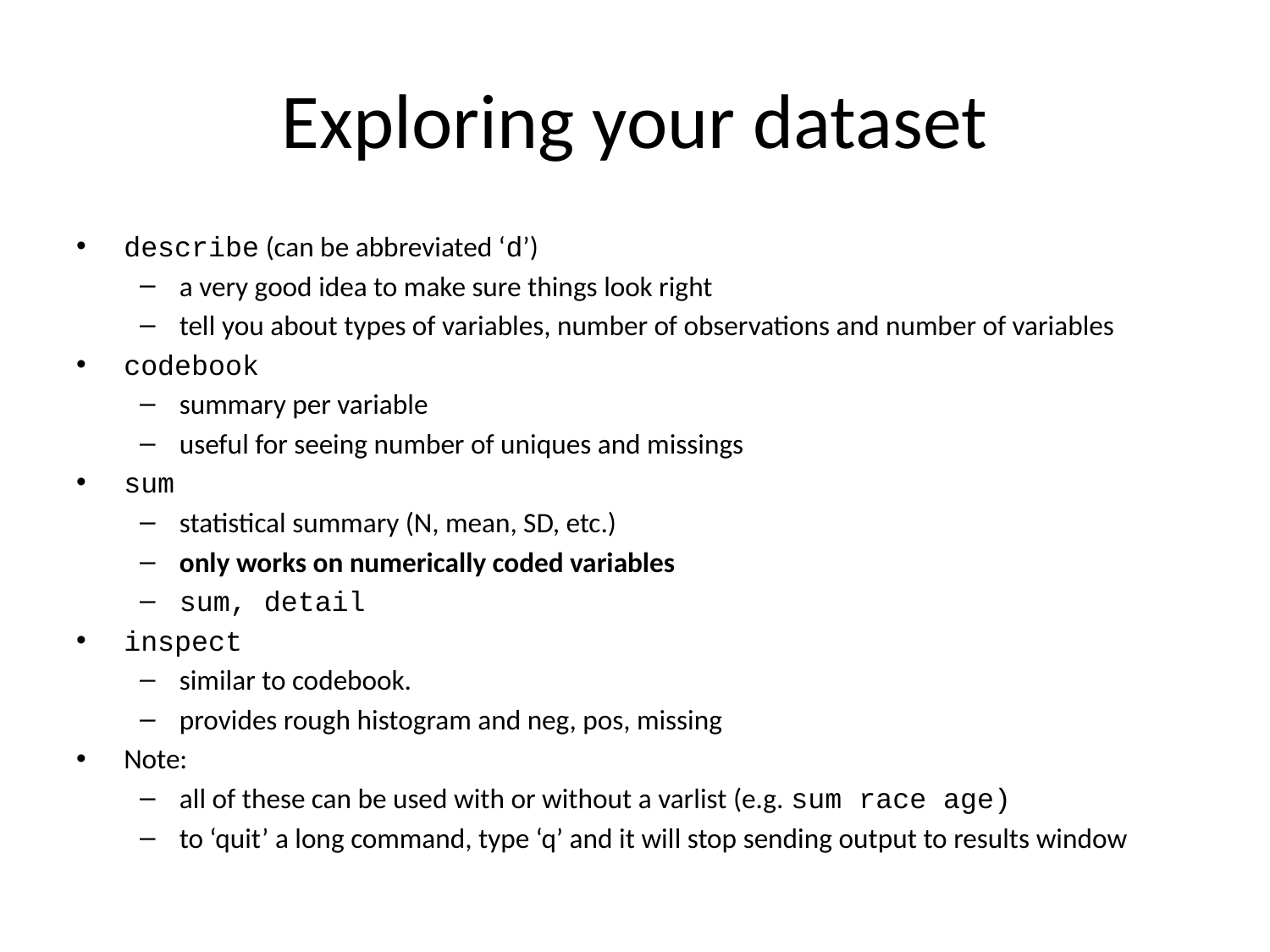

# Exploring your dataset
describe (can be abbreviated ‘d’)
a very good idea to make sure things look right
tell you about types of variables, number of observations and number of variables
codebook
summary per variable
useful for seeing number of uniques and missings
sum
statistical summary (N, mean, SD, etc.)
only works on numerically coded variables
sum, detail
inspect
similar to codebook.
provides rough histogram and neg, pos, missing
Note:
all of these can be used with or without a varlist (e.g. sum race age)
to ‘quit’ a long command, type ‘q’ and it will stop sending output to results window